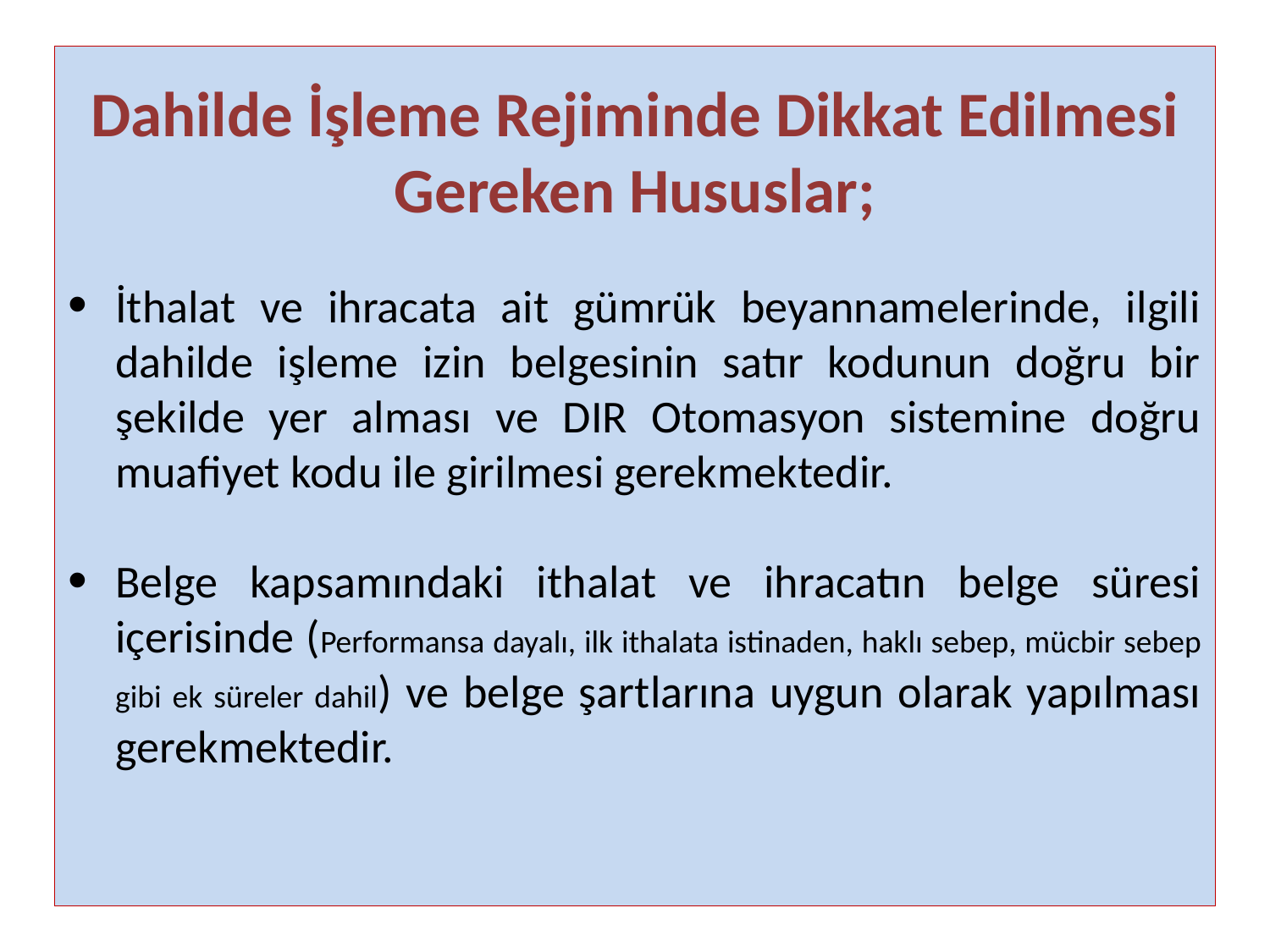

Dahilde İşleme Rejiminde Dikkat Edilmesi Gereken Hususlar;

İthalat ve ihracata ait gümrük beyannamelerinde, ilgili dahilde işleme izin belgesinin satır kodunun doğru bir şekilde yer alması ve DIR Otomasyon sistemine doğru muafiyet kodu ile girilmesi gerekmektedir.

Belge kapsamındaki ithalat ve ihracatın belge süresi içerisinde (Performansa dayalı, ilk ithalata istinaden, haklı sebep, mücbir sebep gibi ek süreler dahil) ve belge şartlarına uygun olarak yapılması gerekmektedir.